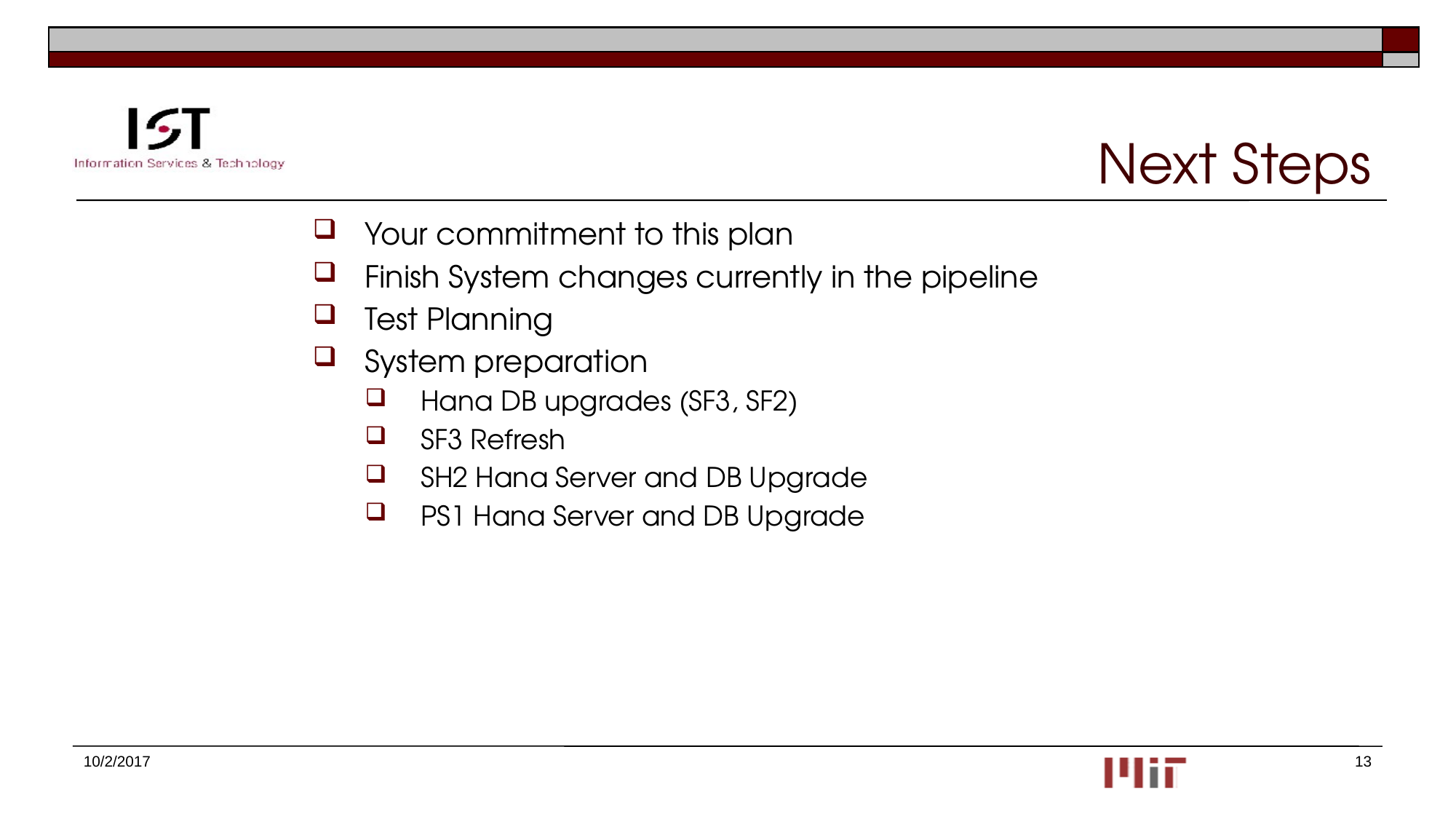

# Next Steps
Your commitment to this plan
Finish System changes currently in the pipeline
Test Planning
System preparation
Hana DB upgrades (SF3, SF2)
SF3 Refresh
SH2 Hana Server and DB Upgrade
PS1 Hana Server and DB Upgrade

10/2/2017
13